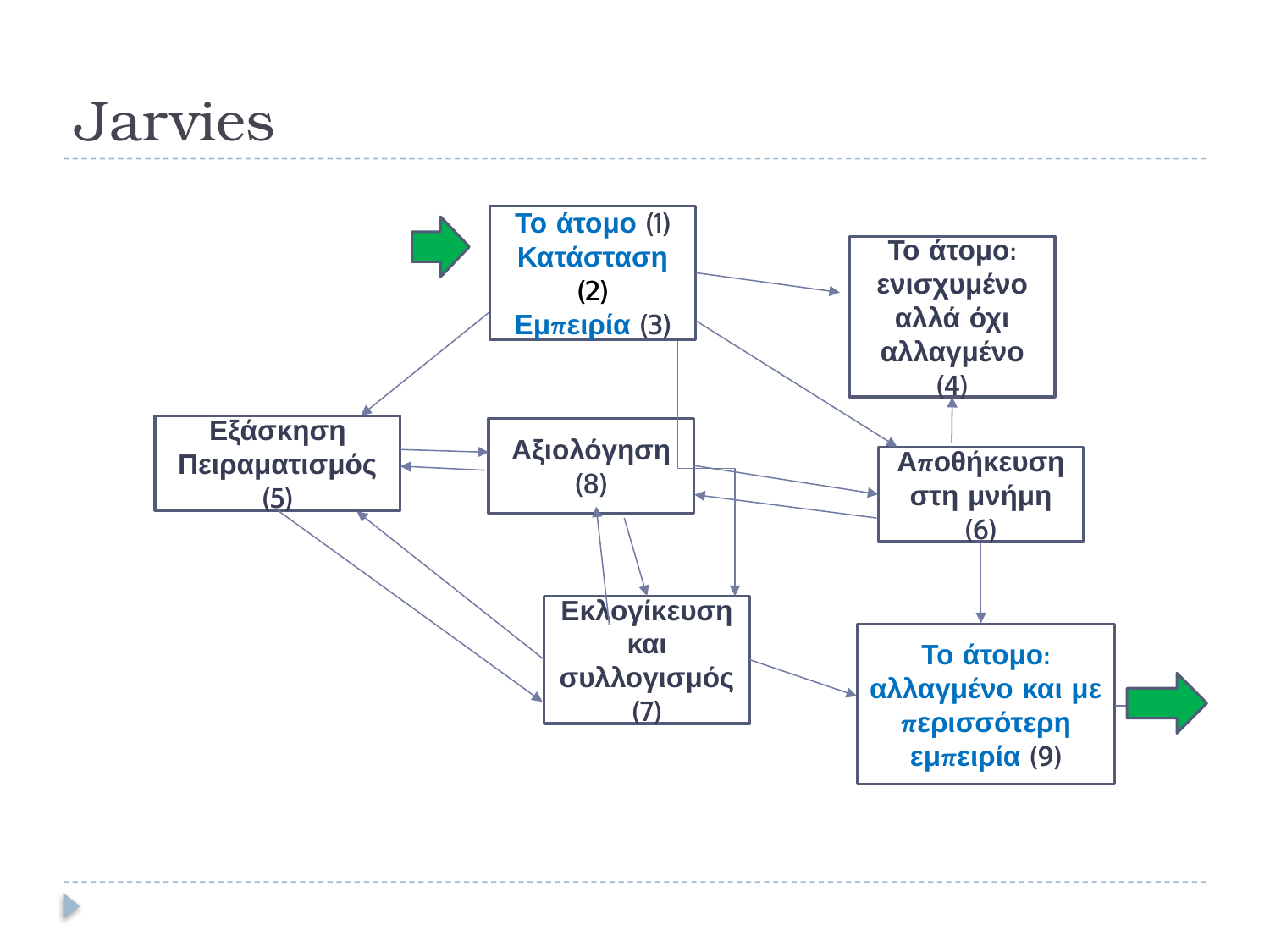

# Jarvies
Το άτομο (1)
Κατάσταση (2)
Εμπειρία (3)

Το άτομο: ενισχυμένο αλλά όχι αλλαγμένο (4)
Εξάσκηση Πειραματισμός (5)
Αξιολόγηση (8)
Αποθήκευση στη μνήμη (6)
Εκλογίκευση και συλλογισμός (7)
Το άτομο: αλλαγμένο και με περισσότερη εμπειρία (9)